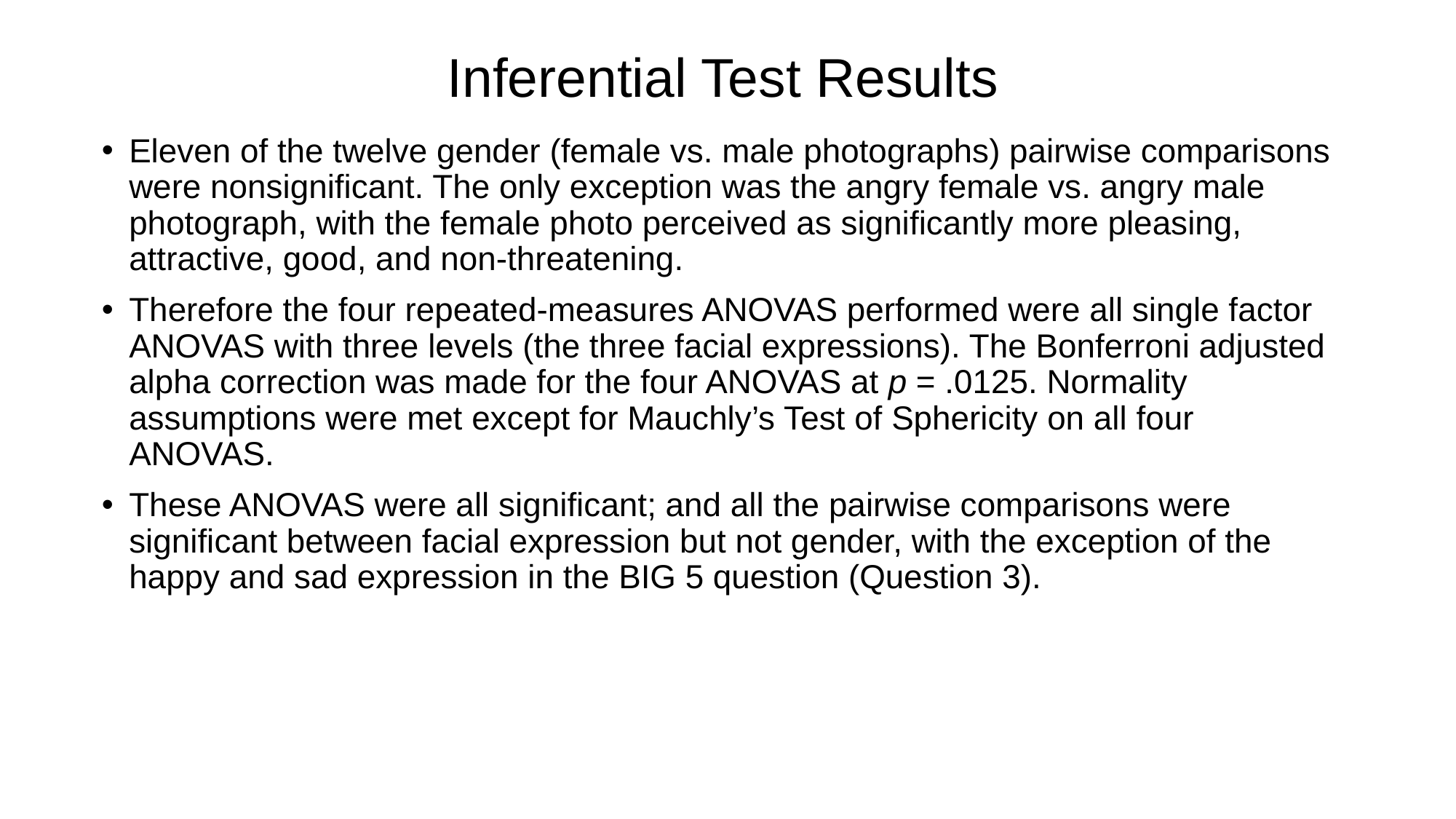

Inferential Test Results
Eleven of the twelve gender (female vs. male photographs) pairwise comparisons were nonsignificant. The only exception was the angry female vs. angry male photograph, with the female photo perceived as significantly more pleasing, attractive, good, and non-threatening.
Therefore the four repeated-measures ANOVAS performed were all single factor ANOVAS with three levels (the three facial expressions). The Bonferroni adjusted alpha correction was made for the four ANOVAS at p = .0125. Normality assumptions were met except for Mauchly’s Test of Sphericity on all four ANOVAS.
These ANOVAS were all significant; and all the pairwise comparisons were significant between facial expression but not gender, with the exception of the happy and sad expression in the BIG 5 question (Question 3).